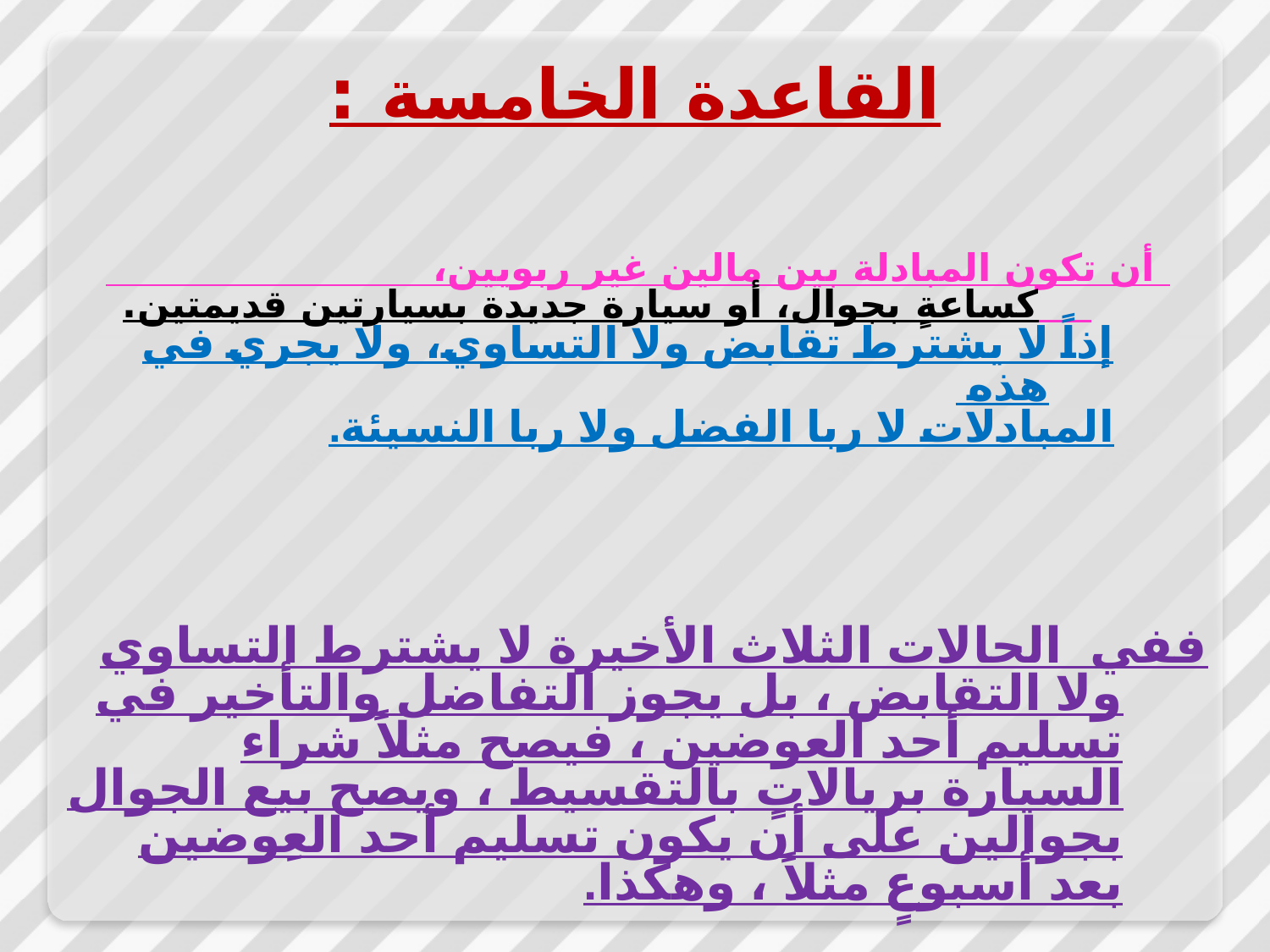

# القاعدة الخامسة :
أن تكون المبادلة بين مالين غير ربويين،                              كساعةٍ بجوال، أو سيارة جديدة بسيارتين قديمتين.
إذاً لا يشترط تقابض ولا التساوي، ولا يجري في هذه
المبادلات لا ربا الفضل ولا ربا النسيئة.

ففي  الحالات الثلاث الأخيرة لا يشترط التساوي ولا التقابض ، بل يجوز التفاضل والتأخير في تسليم أحد العوضين ، فيصح مثلاً شراء السيارة بريالاتٍ بالتقسيط ، ويصح بيع الجوال بجوالين على أن يكون تسليم أحد العِوضين بعد أسبوعٍ مثلاً ، وهكذا.